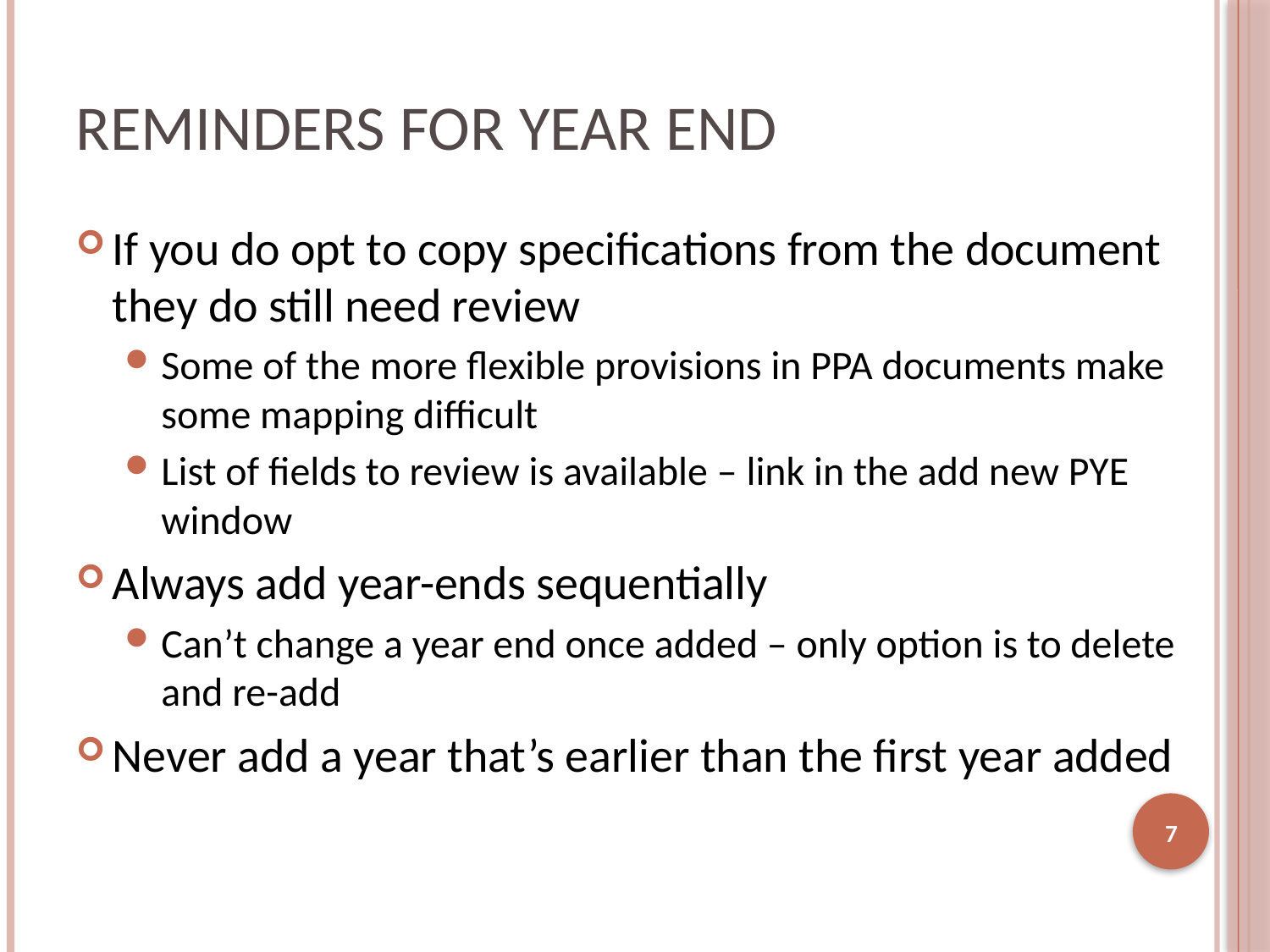

# Reminders for Year End
If you do opt to copy specifications from the document they do still need review
Some of the more flexible provisions in PPA documents make some mapping difficult
List of fields to review is available – link in the add new PYE window
Always add year-ends sequentially
Can’t change a year end once added – only option is to delete and re-add
Never add a year that’s earlier than the first year added
7